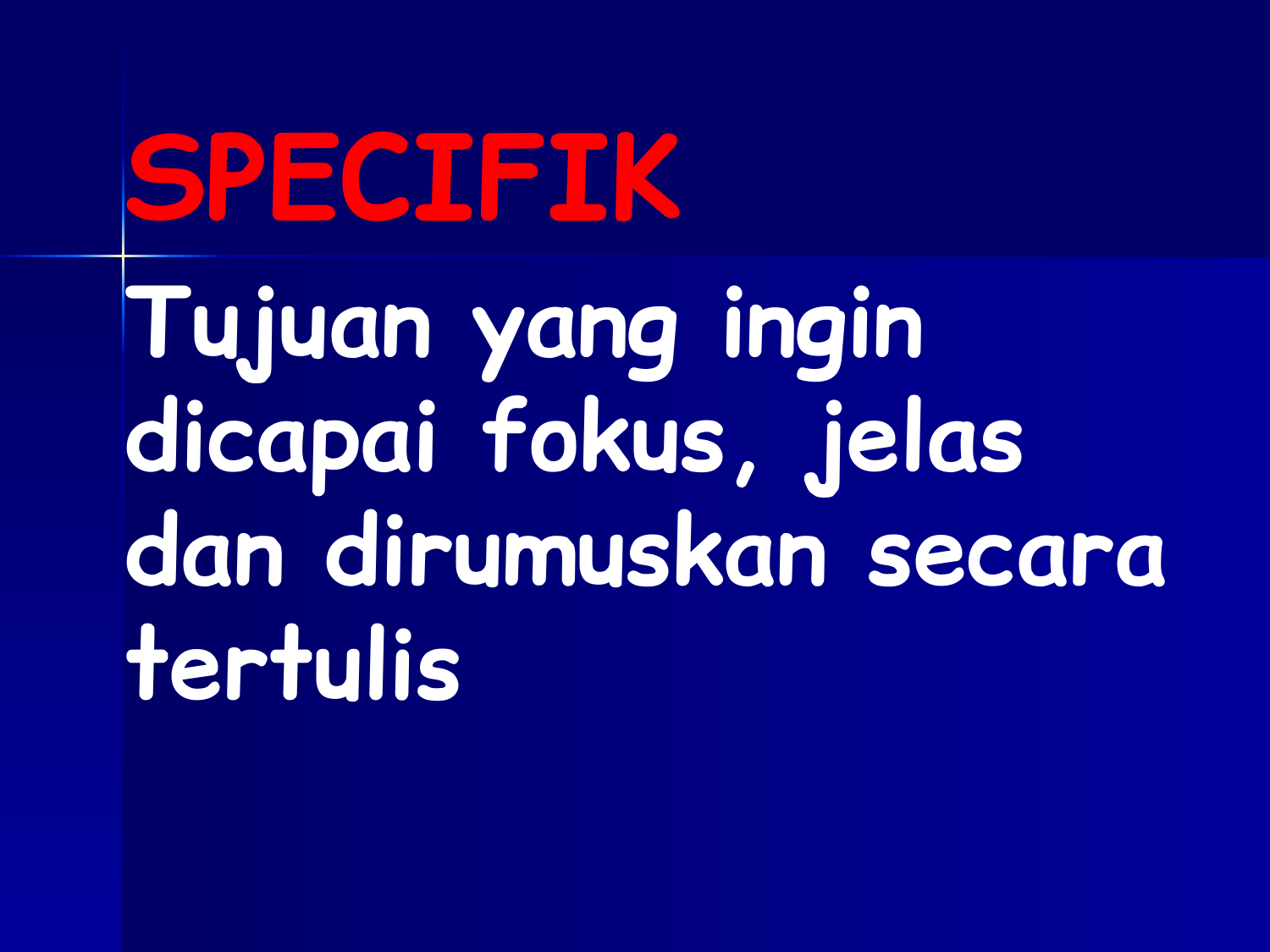

SPECIFIK
	Tujuan yang ingin dicapai fokus, jelas dan dirumuskan secara tertulis